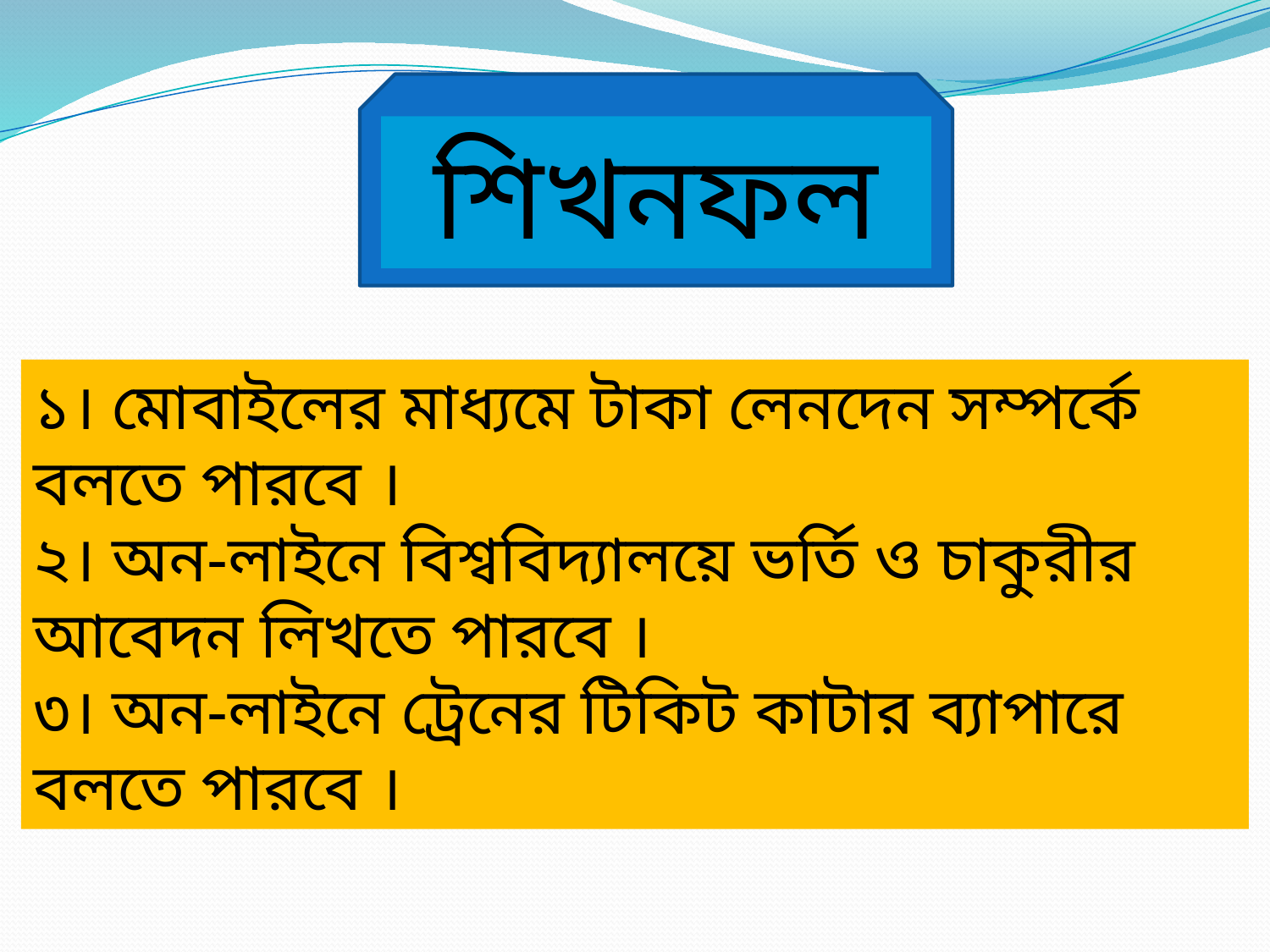

শিখনফল
১। মোবাইলের মাধ্যমে টাকা লেনদেন সম্পর্কে বলতে পারবে ।
২। অন-লাইনে বিশ্ববিদ্যালয়ে ভর্তি ও চাকুরীর আবেদন লিখতে পারবে ।
৩। অন-লাইনে ট্রেনের টিকিট কাটার ব্যাপারে বলতে পারবে ।